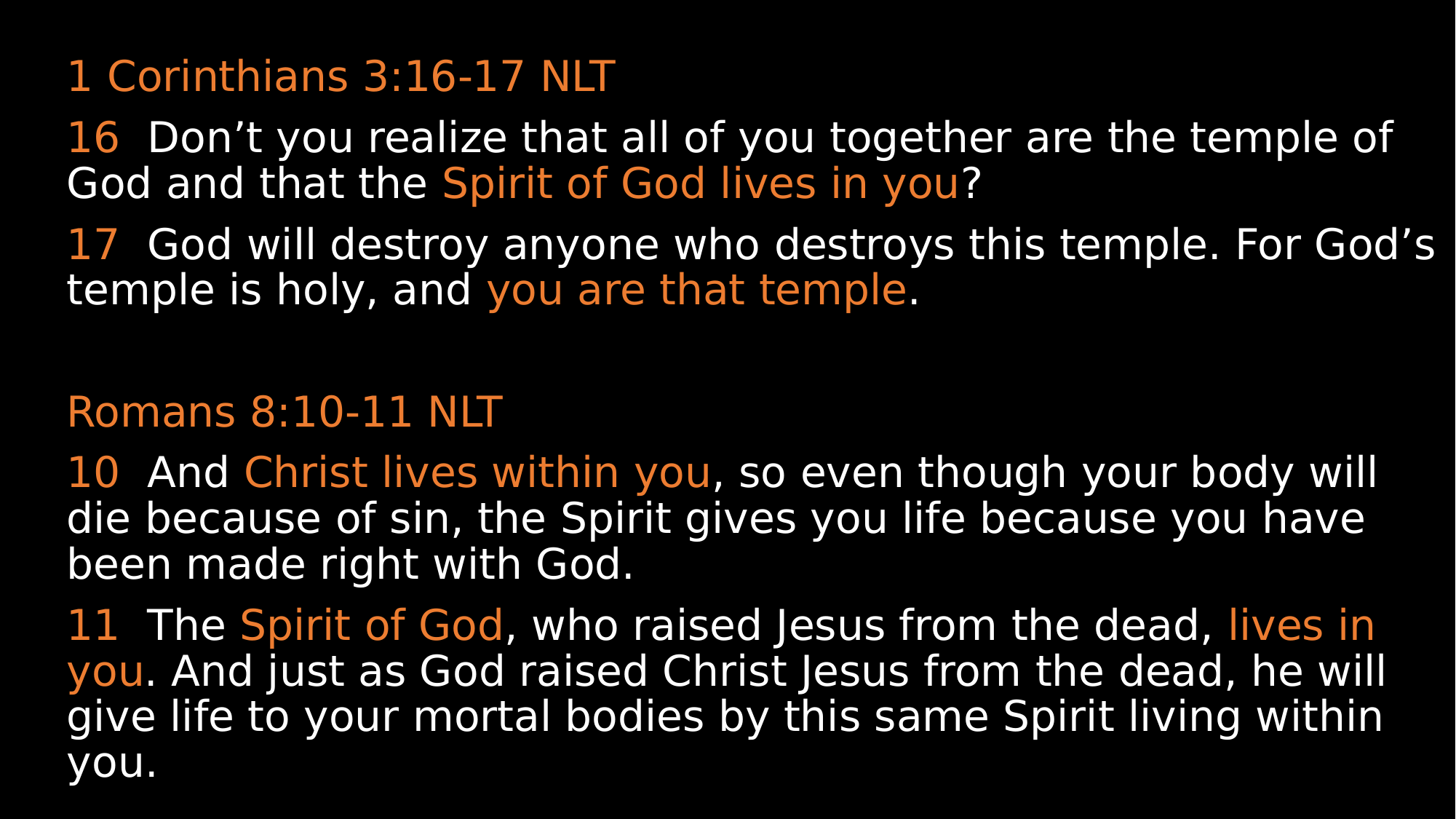

1 Corinthians 3:16-17 NLT
16  Don’t you realize that all of you together are the temple of God and that the Spirit of God lives in you?
17  God will destroy anyone who destroys this temple. For God’s temple is holy, and you are that temple.

Romans 8:10-11 NLT
10  And Christ lives within you, so even though your body will die because of sin, the Spirit gives you life because you have been made right with God.
11  The Spirit of God, who raised Jesus from the dead, lives in you. And just as God raised Christ Jesus from the dead, he will give life to your mortal bodies by this same Spirit living within you.